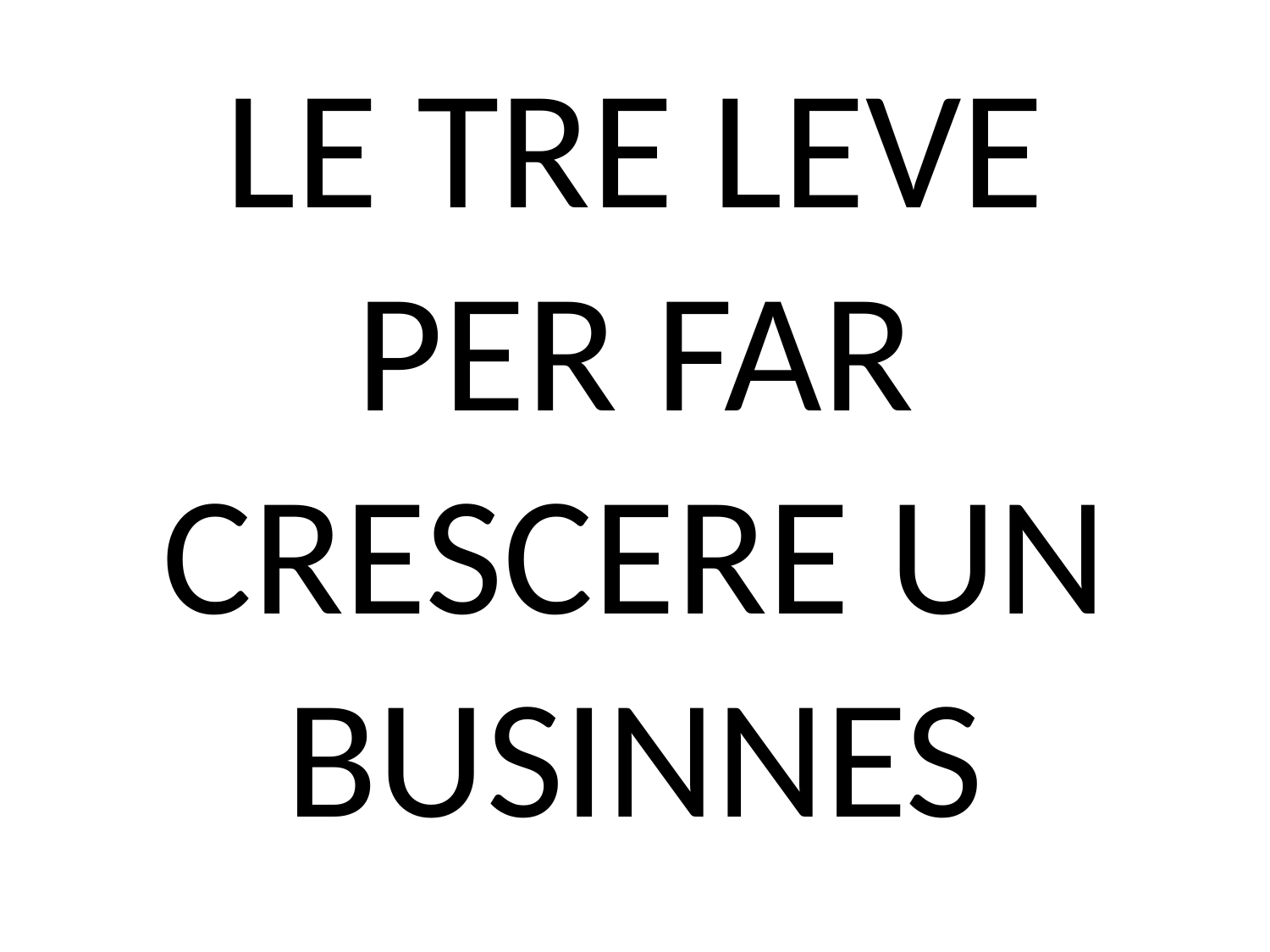

# LE TRE LEVE PER FAR CRESCERE UN BUSINNES